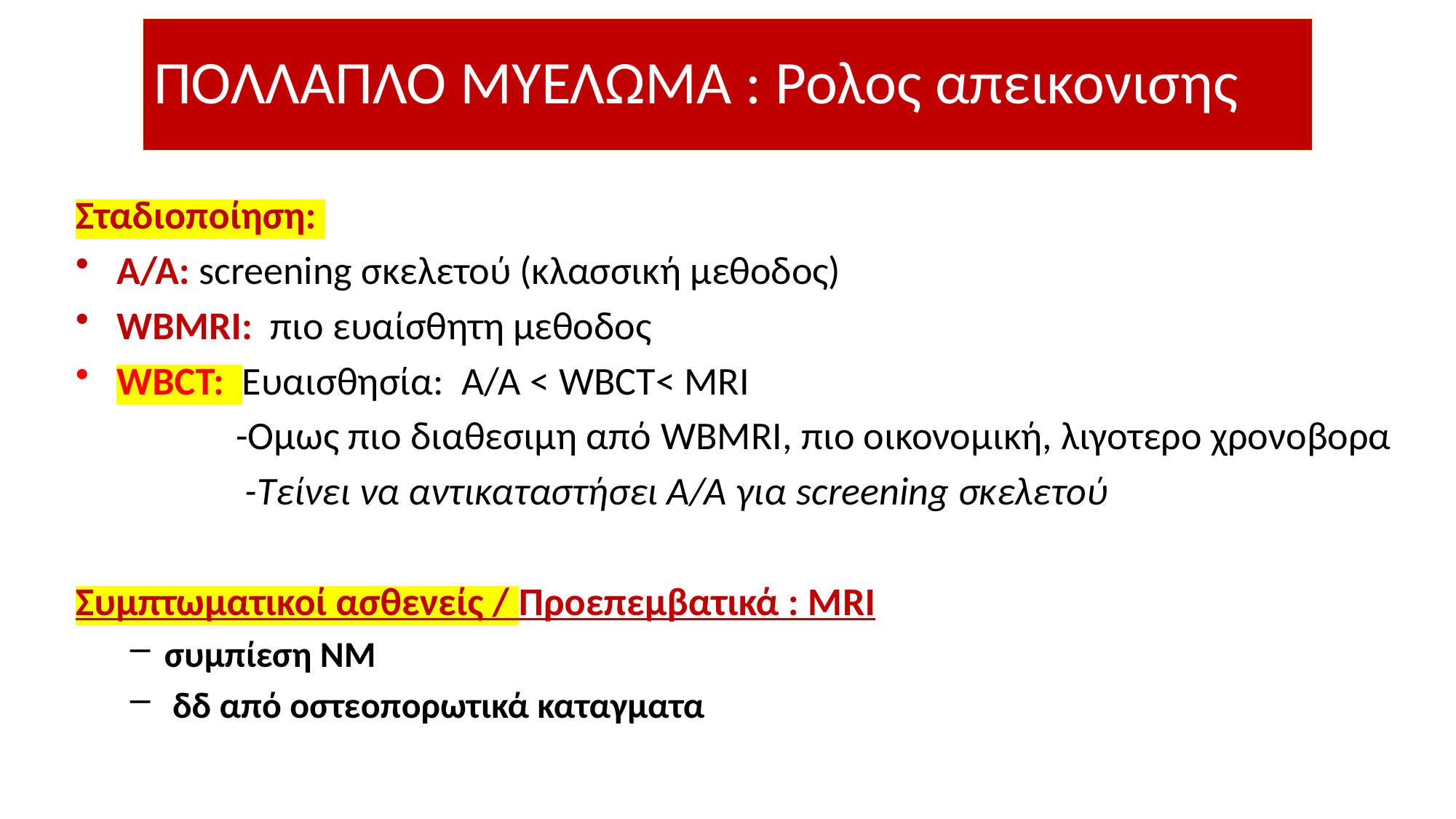

ΠΟΛΛΑΠΛΟ ΜΥΕΛΩΜΑ : Ρολος απεικονισης
Σταδιοποίηση:
Α/Α: screening σκελετού (κλασσική μεθοδος)
WBMRI:  πιο ευαίσθητη μεθοδος
WBCT:  Eυαισθησία:  Α/Α < WBCT< MRI
                  -Ομως πιο διαθεσιμη από WBMRI, πιο οικονομική, λιγοτερο χρονοβορα
                   -Τείνει να αντικαταστήσει Α/Α για screening σκελετού

Συμπτωματικοί ασθενείς / Προεπεμβατικά : ΜRI
συμπίεση ΝΜ
 δδ από οστεοπορωτικά καταγματα